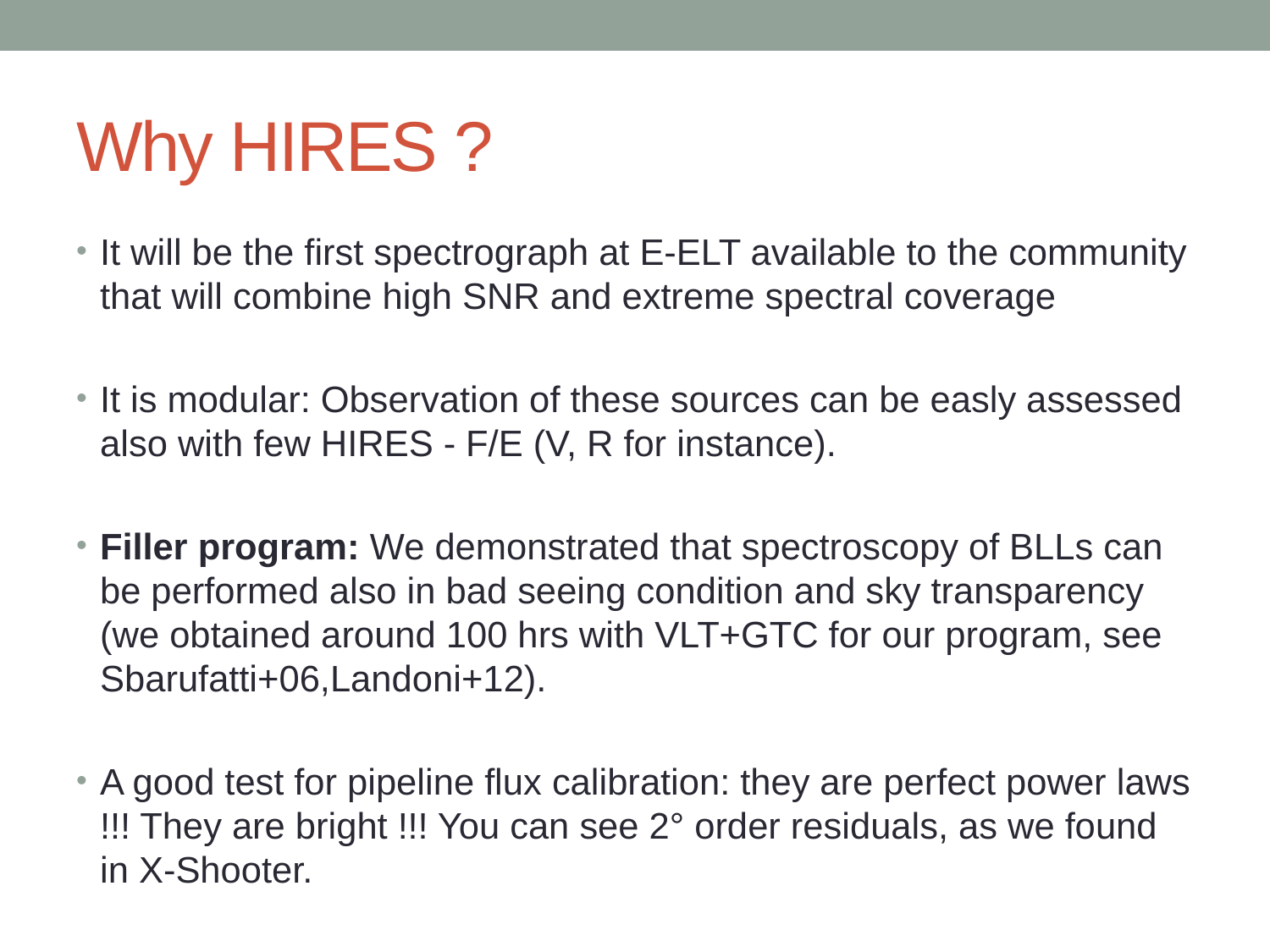

# Why HIRES ?
It will be the first spectrograph at E-ELT available to the community that will combine high SNR and extreme spectral coverage

It is modular: Observation of these sources can be easly assessed also with few HIRES - F/E (V, R for instance).

Filler program: We demonstrated that spectroscopy of BLLs can be performed also in bad seeing condition and sky transparency (we obtained around 100 hrs with VLT+GTC for our program, see Sbarufatti+06,Landoni+12).

A good test for pipeline flux calibration: they are perfect power laws !!! They are bright !!! You can see 2° order residuals, as we found in X-Shooter.